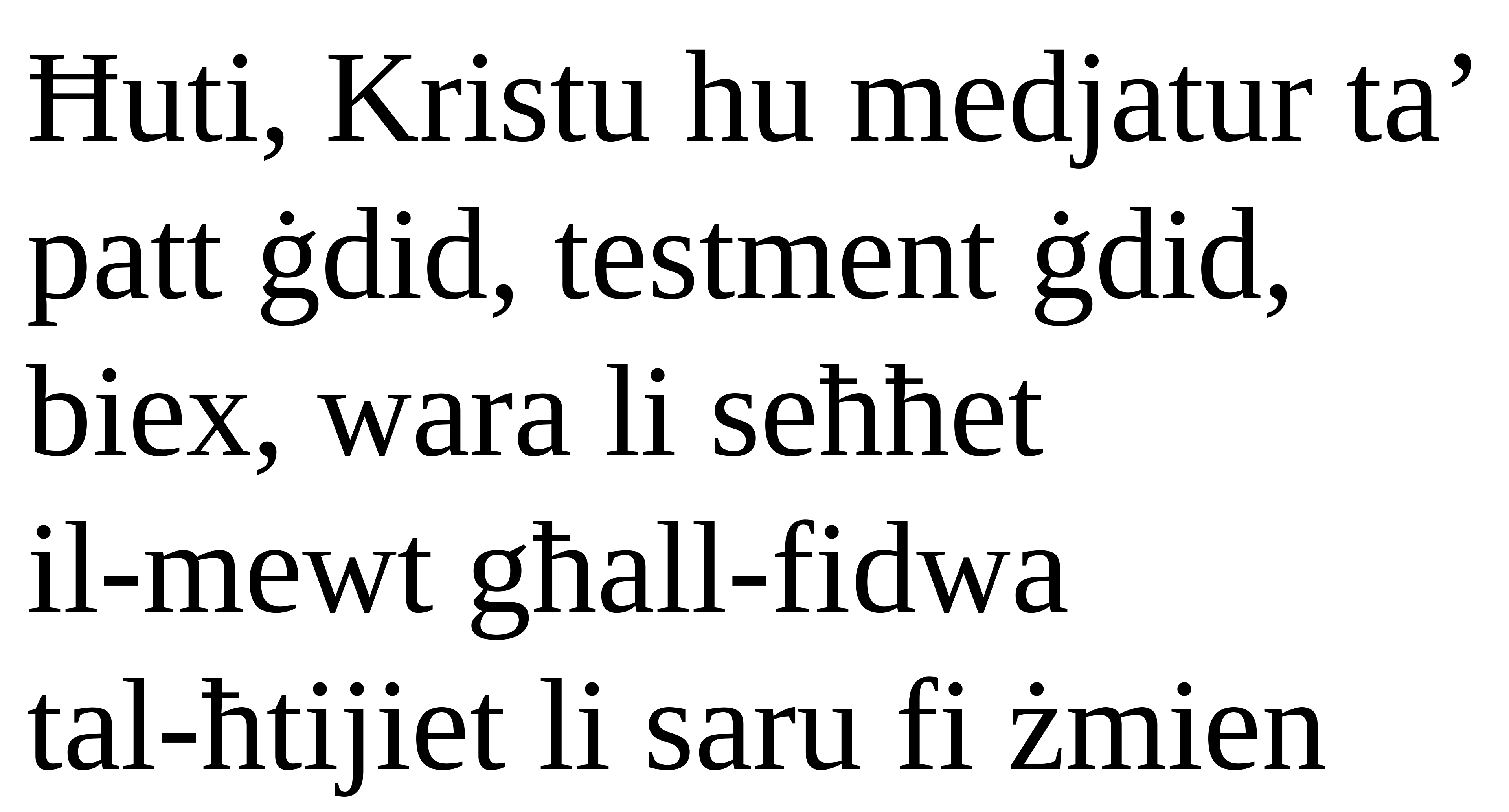

Ħuti, Kristu hu medjatur ta’ patt ġdid, testment ġdid, biex, wara li seħħet
il-mewt għall-fidwa
tal-ħtijiet li saru fi żmien